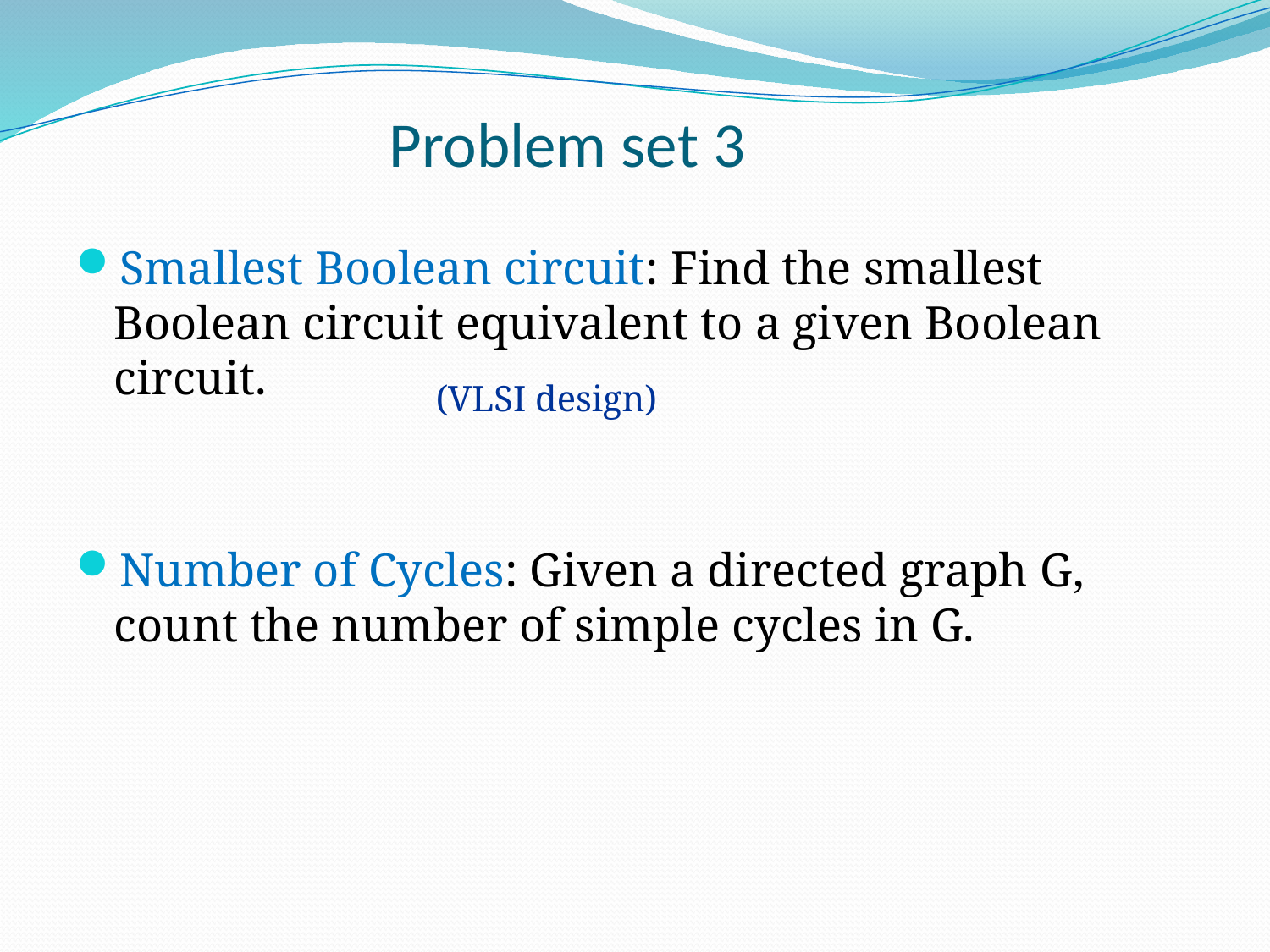

# Problem set 3
Smallest Boolean circuit: Find the smallest Boolean circuit equivalent to a given Boolean circuit.

Number of Cycles: Given a directed graph G, count the number of simple cycles in G.

(VLSI design)